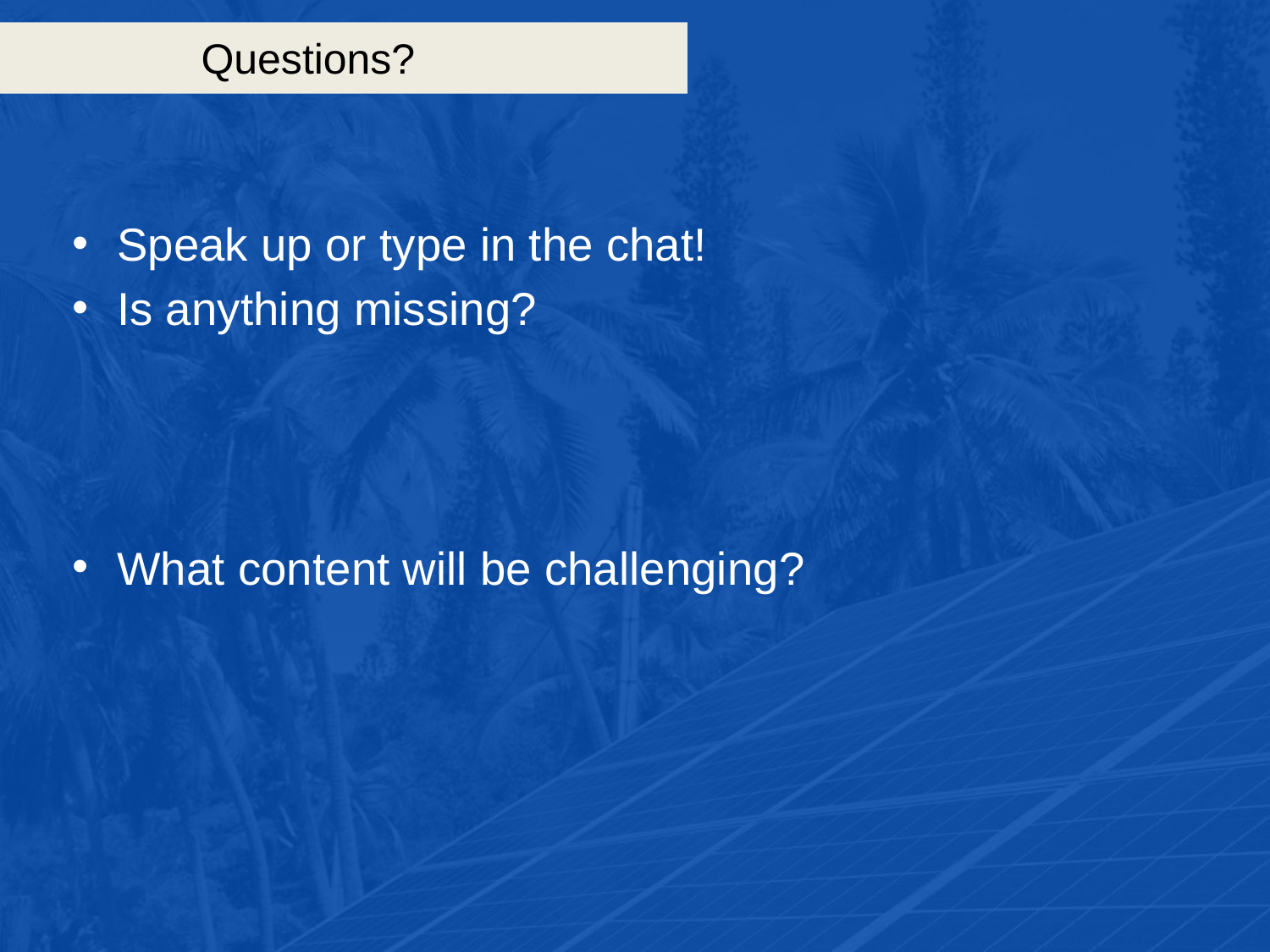

# Questions?
Speak up or type in the chat!
Is anything missing?

What content will be challenging?